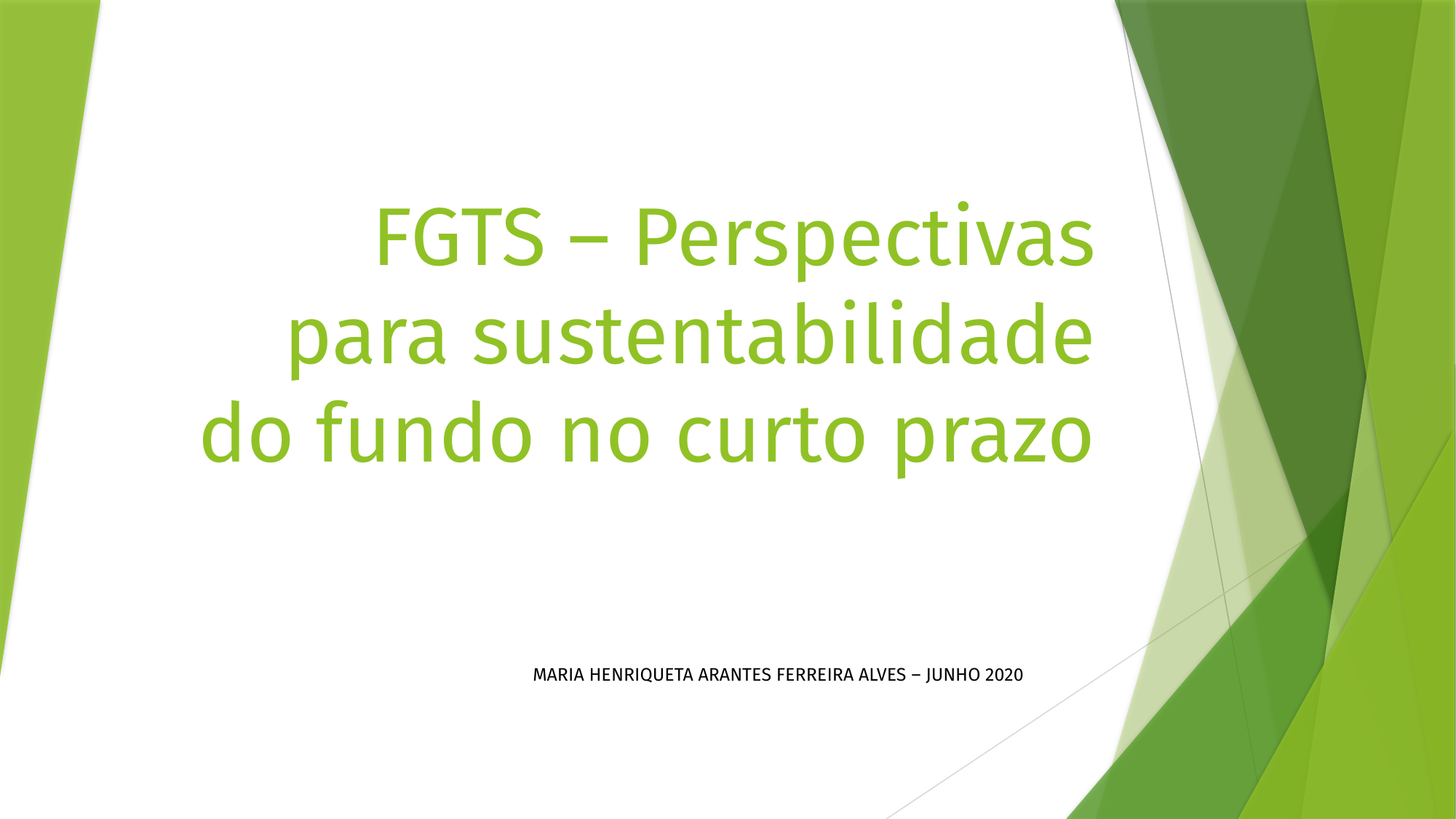

# FGTS – Perspectivas para sustentabilidade do fundo no curto prazo

MARIA HENRIQUETA ARANTES FERREIRA ALVES – JUNHO 2020